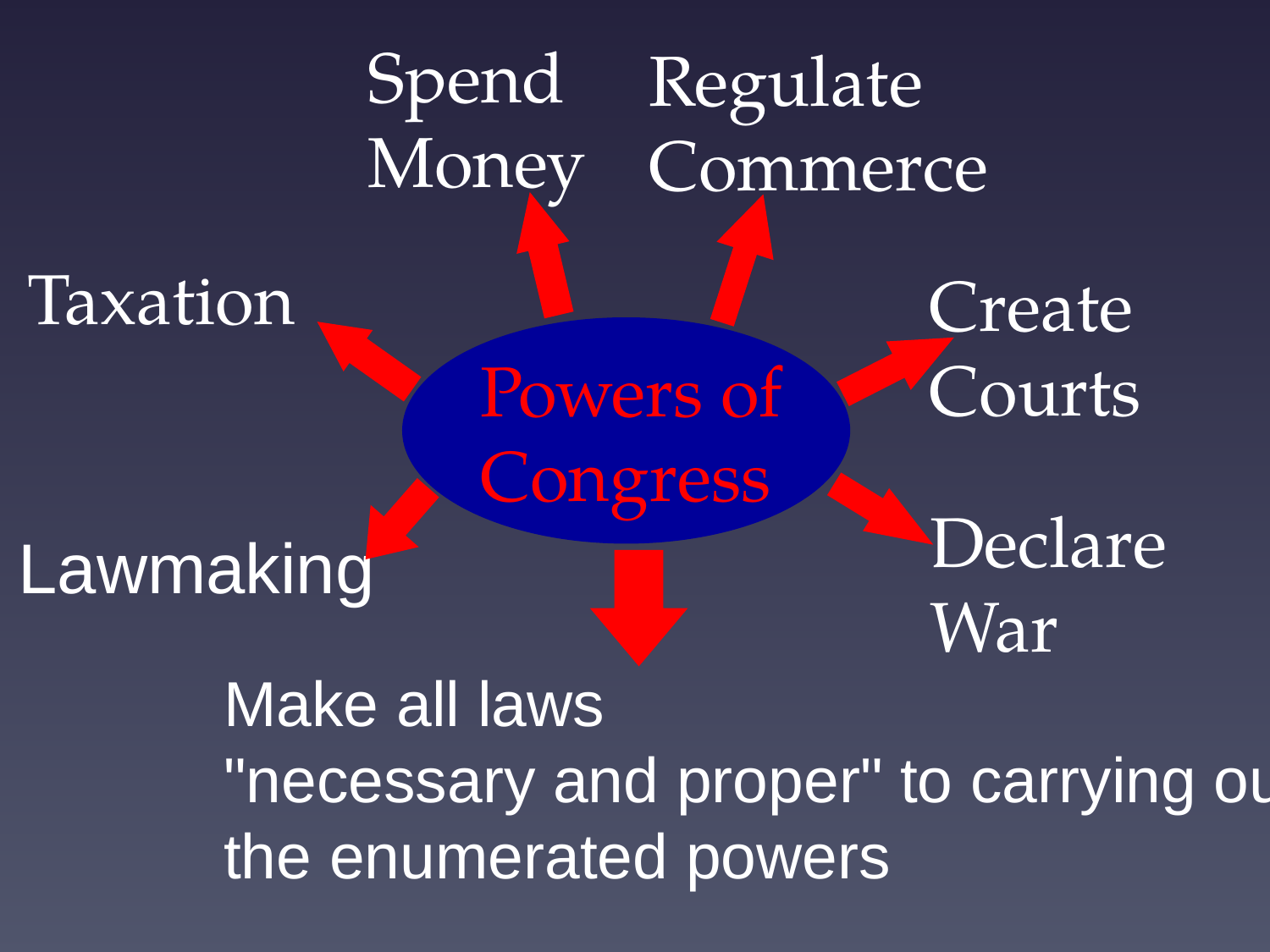

Spend
Money
Regulate
Commerce

Taxation
Create
Courts
Powers of
Congress

Lawmaking

Declare
War

Make all laws
"necessary and proper" to carrying out
the enumerated powers